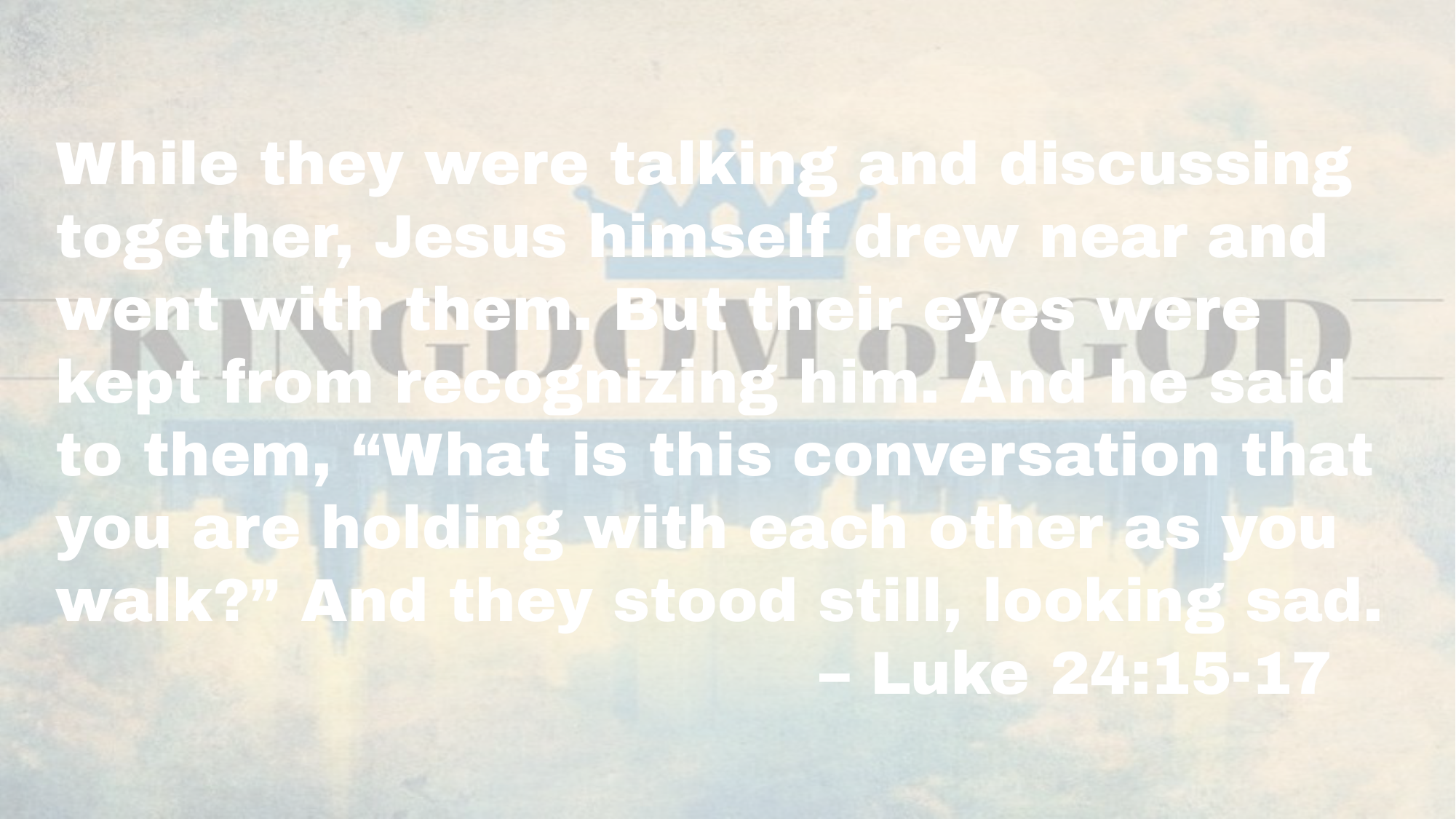

While they were talking and discussing together, Jesus himself drew near and went with them. But their eyes were kept from recognizing him. And he said to them, “What is this conversation that you are holding with each other as you walk?” And they stood still, looking sad.			     				– Luke 24:15-17